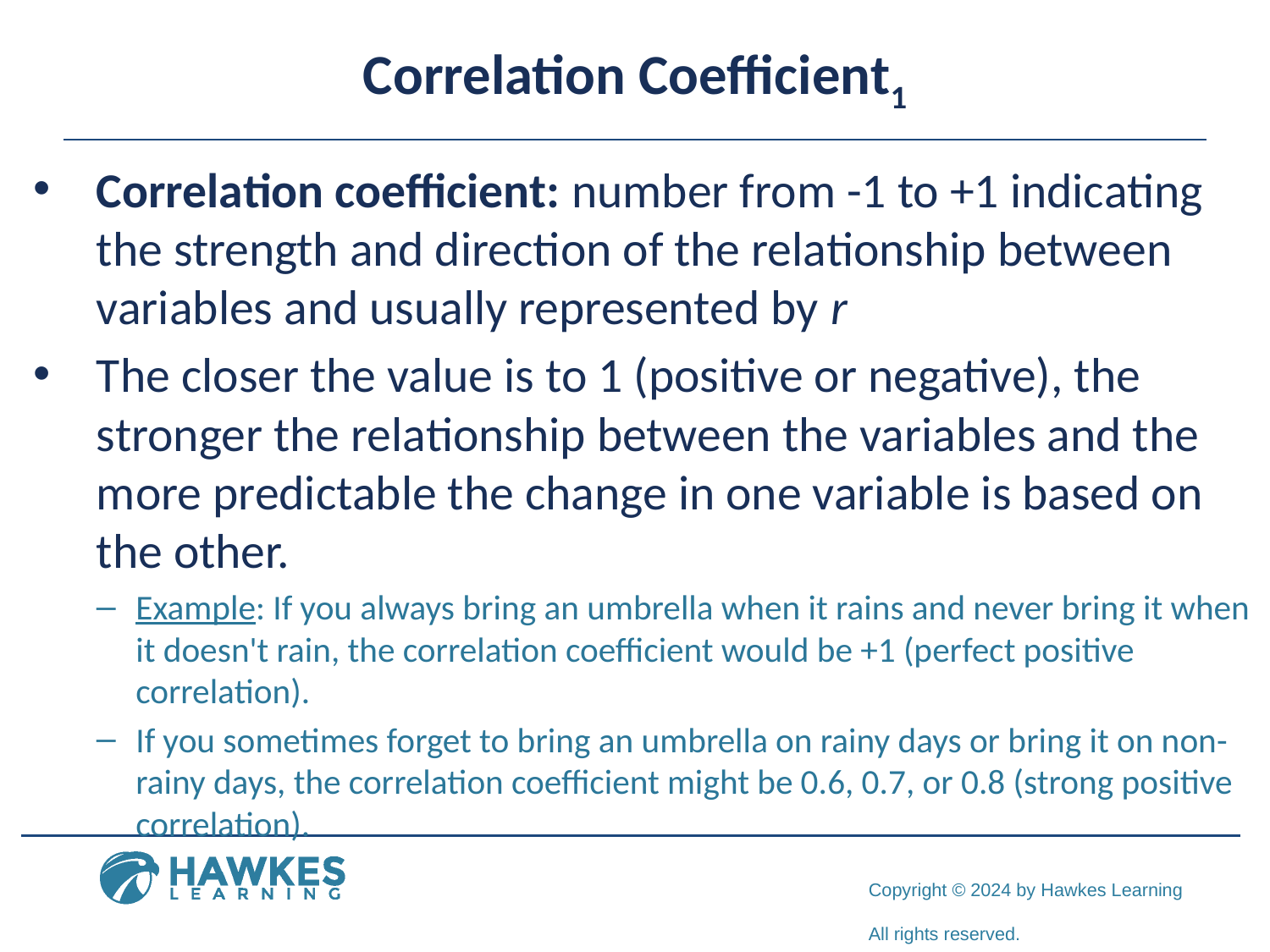

# Correlation Coefficient1
Correlation coefficient: number from -1 to +1 indicating the strength and direction of the relationship between variables and usually represented by r
The closer the value is to 1 (positive or negative), the stronger the relationship between the variables and the more predictable the change in one variable is based on the other.
Example: If you always bring an umbrella when it rains and never bring it when it doesn't rain, the correlation coefficient would be +1 (perfect positive correlation).
If you sometimes forget to bring an umbrella on rainy days or bring it on non-rainy days, the correlation coefficient might be 0.6, 0.7, or 0.8 (strong positive correlation).